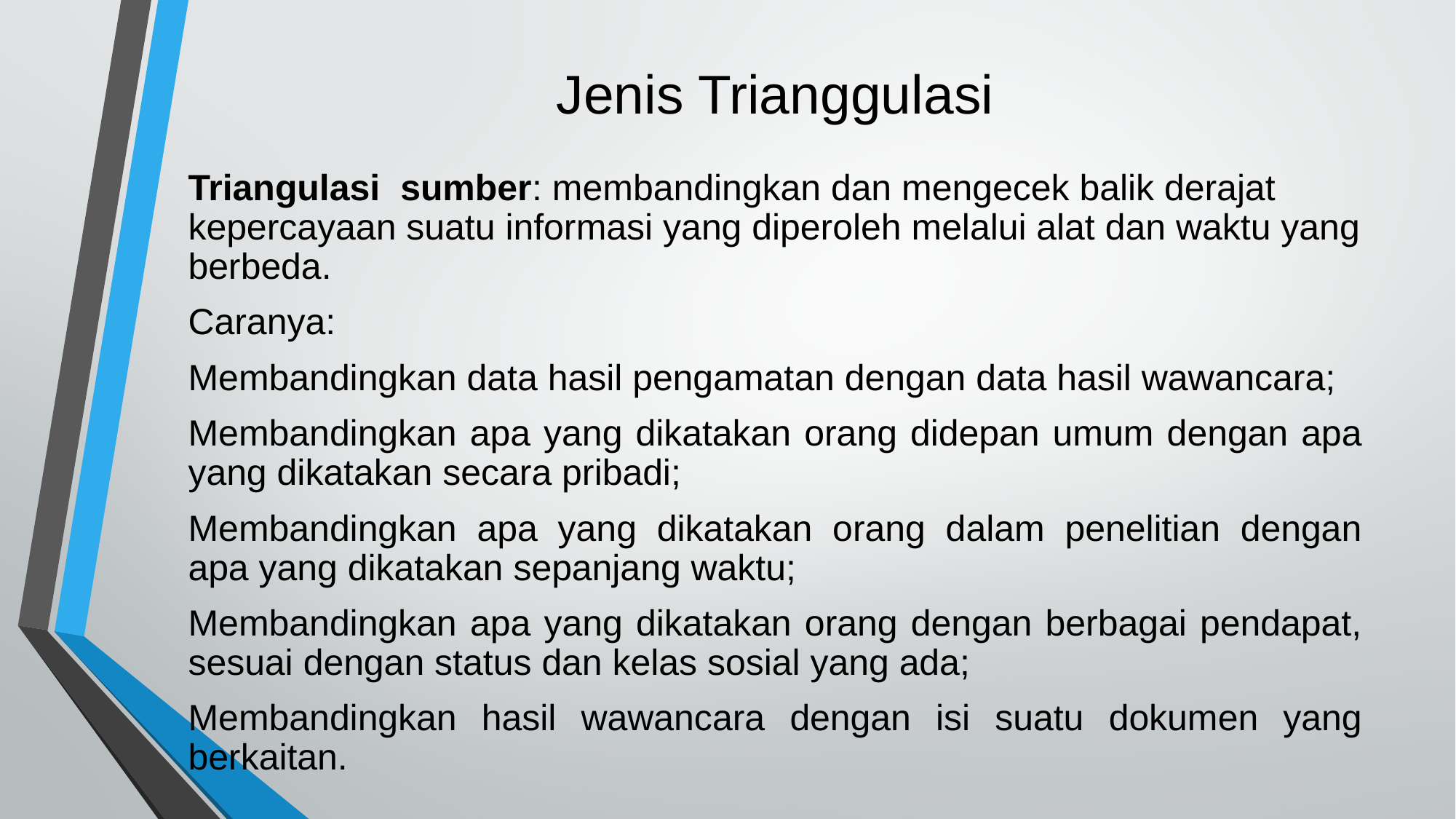

# Jenis Trianggulasi
Triangulasi  sumber: membandingkan dan mengecek balik derajat kepercayaan suatu informasi yang diperoleh melalui alat dan waktu yang berbeda.
Caranya:
Membandingkan data hasil pengamatan dengan data hasil wawancara;
Membandingkan apa yang dikatakan orang didepan umum dengan apa yang dikatakan secara pribadi;
Membandingkan apa yang dikatakan orang dalam penelitian dengan apa yang dikatakan sepanjang waktu;
Membandingkan apa yang dikatakan orang dengan berbagai pendapat, sesuai dengan status dan kelas sosial yang ada;
Membandingkan hasil wawancara dengan isi suatu dokumen yang berkaitan.